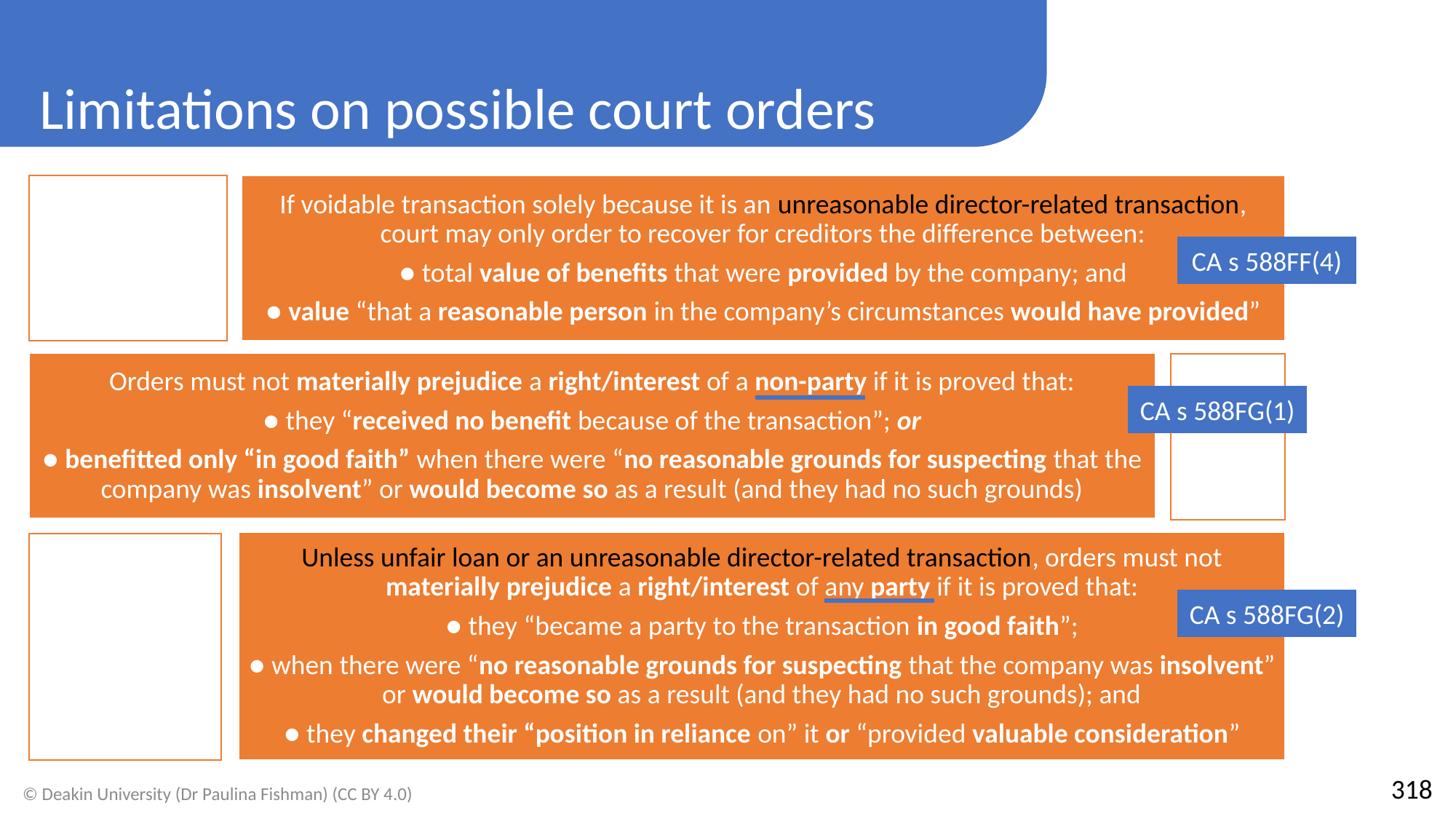

Limitations on possible court orders
If voidable transaction solely because it is an unreasonable director-related transaction, court may only order to recover for creditors the difference between:
● total value of benefits that were provided by the company; and
● value “that a reasonable person in the company’s circumstances would have provided”
Orders must not materially prejudice a right/interest of a non-party if it is proved that:
● they “received no benefit because of the transaction”; or
● benefitted only “in good faith” when there were “no reasonable grounds for suspecting that the company was insolvent” or would become so as a result (and they had no such grounds)
Unless unfair loan or an unreasonable director-related transaction, orders must not materially prejudice a right/interest of any party if it is proved that:
● they “became a party to the transaction in good faith”;
● when there were “no reasonable grounds for suspecting that the company was insolvent” or would become so as a result (and they had no such grounds); and
● they changed their “position in reliance on” it or “provided valuable consideration”
CA s 588FF(4)
CA s 588FG(1)
CA s 588FG(2)
318
© Deakin University (Dr Paulina Fishman) (CC BY 4.0)